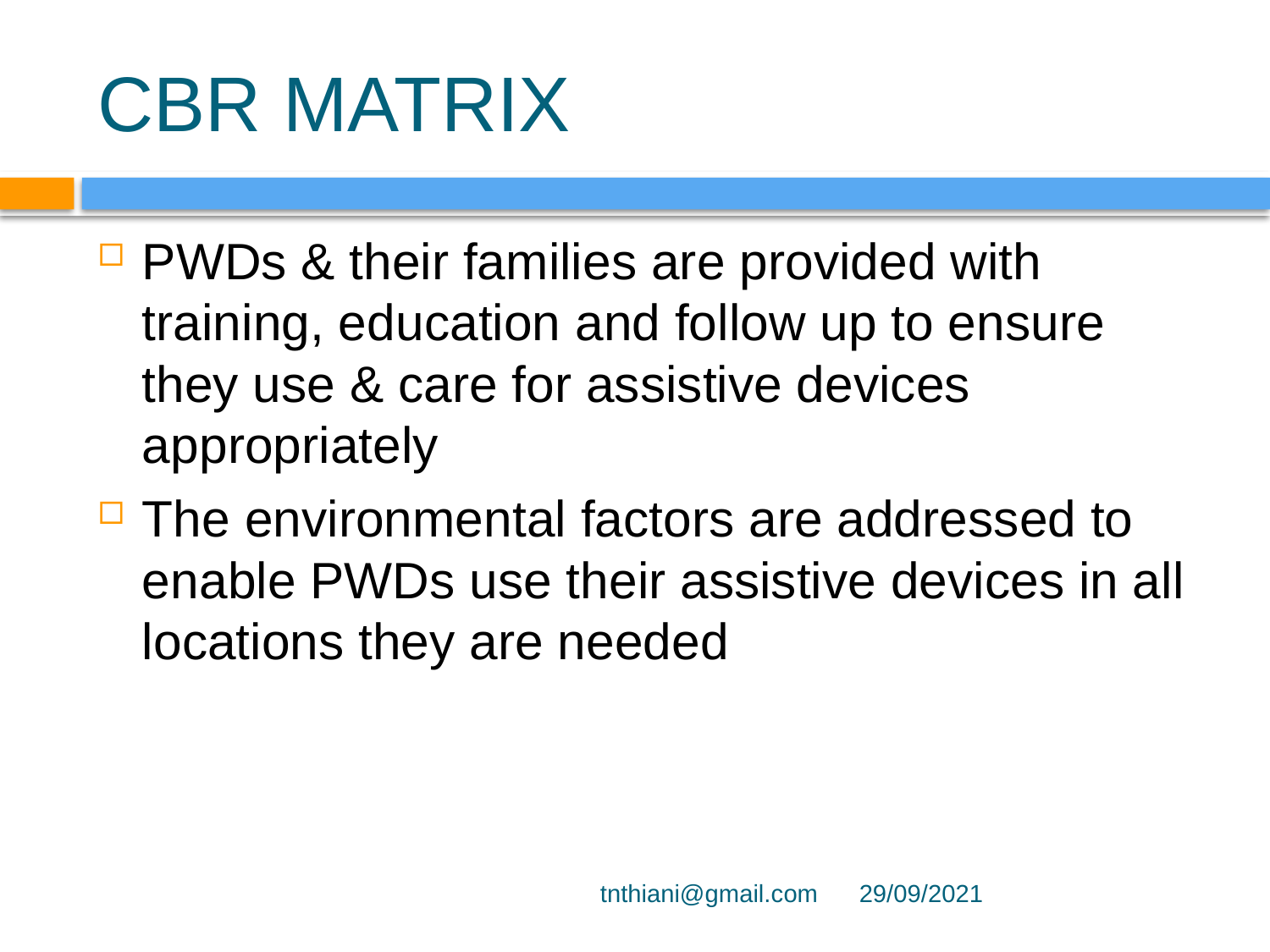

# CBR MATRIX
PWDs & their families are provided with training, education and follow up to ensure they use & care for assistive devices appropriately
The environmental factors are addressed to enable PWDs use their assistive devices in all locations they are needed
tnthiani@gmail.com
29/09/2021